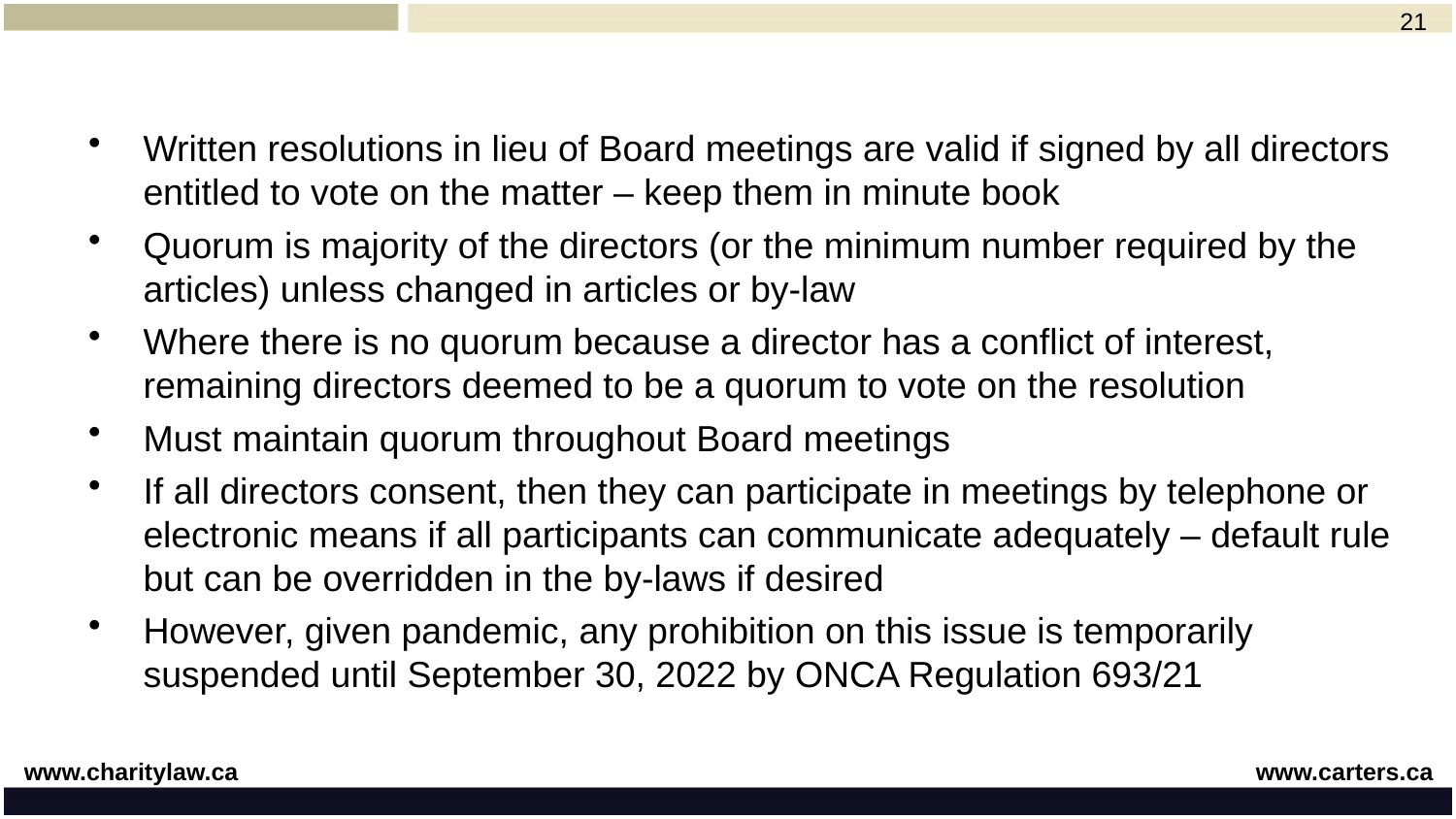

21
Written resolutions in lieu of Board meetings are valid if signed by all directors entitled to vote on the matter – keep them in minute book
Quorum is majority of the directors (or the minimum number required by the articles) unless changed in articles or by-law
Where there is no quorum because a director has a conflict of interest, remaining directors deemed to be a quorum to vote on the resolution
Must maintain quorum throughout Board meetings
If all directors consent, then they can participate in meetings by telephone or electronic means if all participants can communicate adequately – default rule but can be overridden in the by-laws if desired
However, given pandemic, any prohibition on this issue is temporarily suspended until September 30, 2022 by ONCA Regulation 693/21